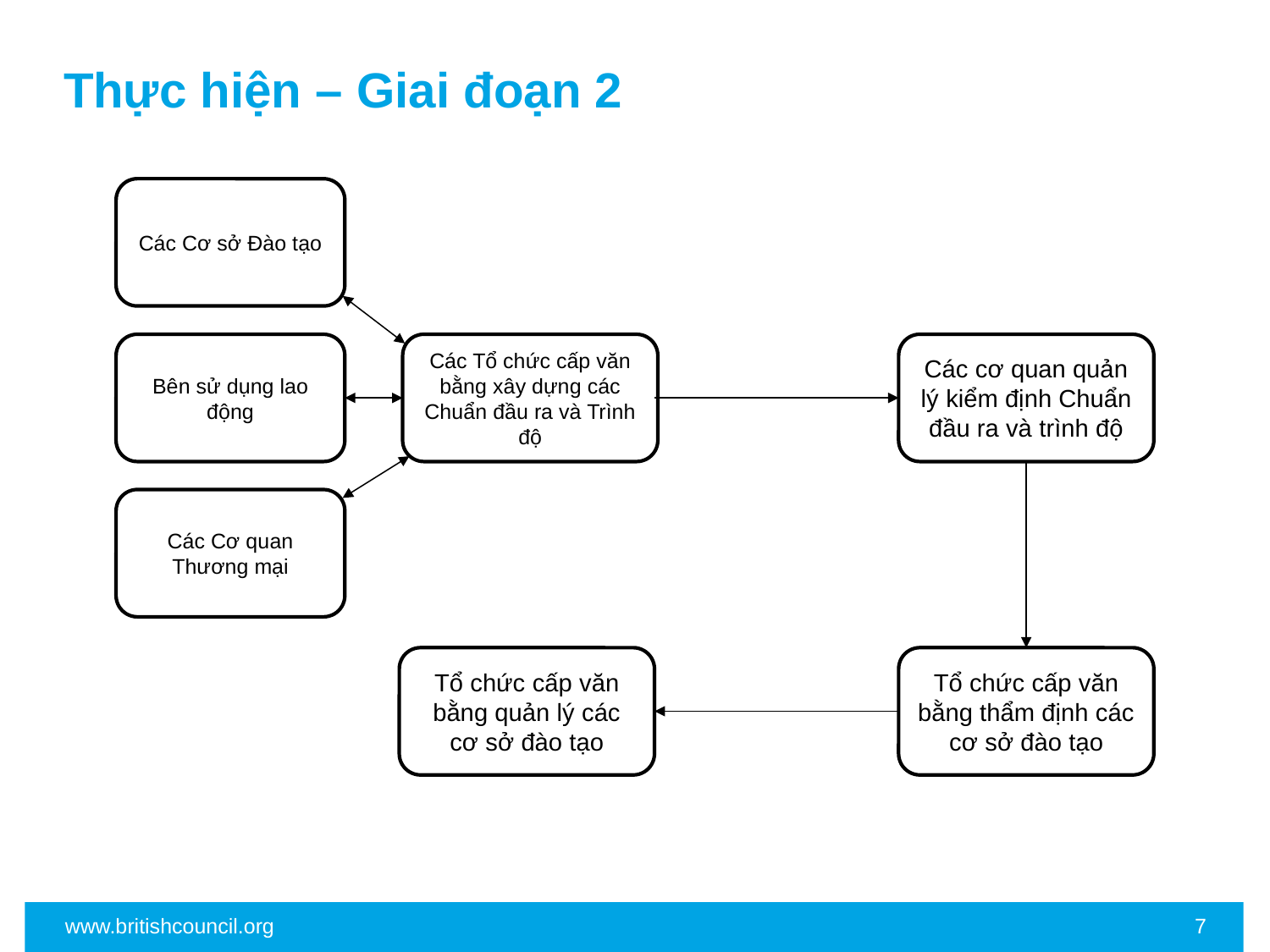

# Thực hiện – Giai đoạn 2
Các Cơ sở Đào tạo
Bên sử dụng lao động
Các Cơ quan Thương mại
Các Tổ chức cấp văn bằng xây dựng các Chuẩn đầu ra và Trình độ
Các cơ quan quản lý kiểm định Chuẩn đầu ra và trình độ
Tổ chức cấp văn bằng quản lý các cơ sở đào tạo
Tổ chức cấp văn bằng thẩm định các cơ sở đào tạo
www.britishcouncil.org
7